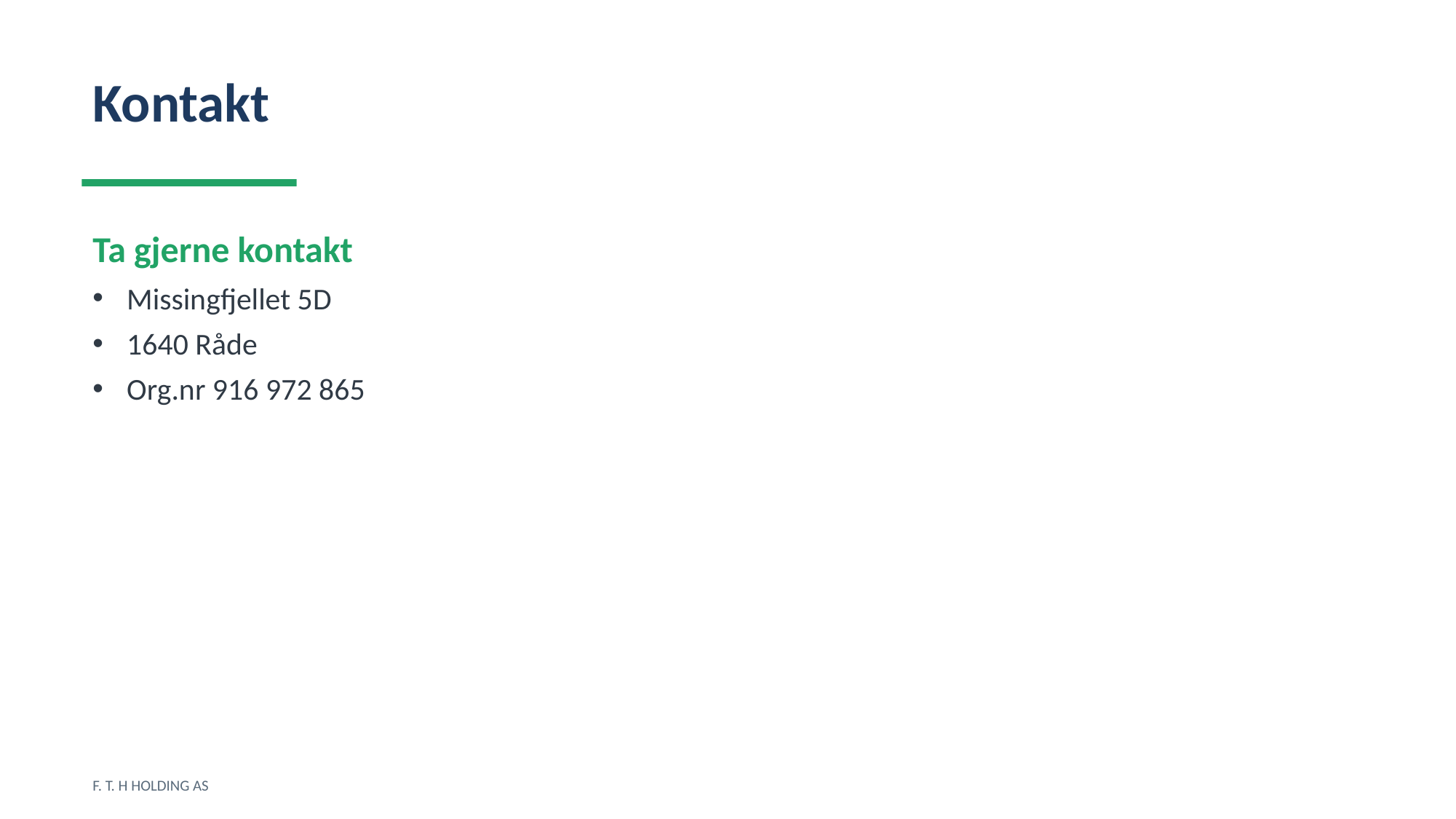

Kontakt

Ta gjerne kontakt
Missingfjellet 5D
1640 Råde
Org.nr 916 972 865
F. T. H HOLDING AS